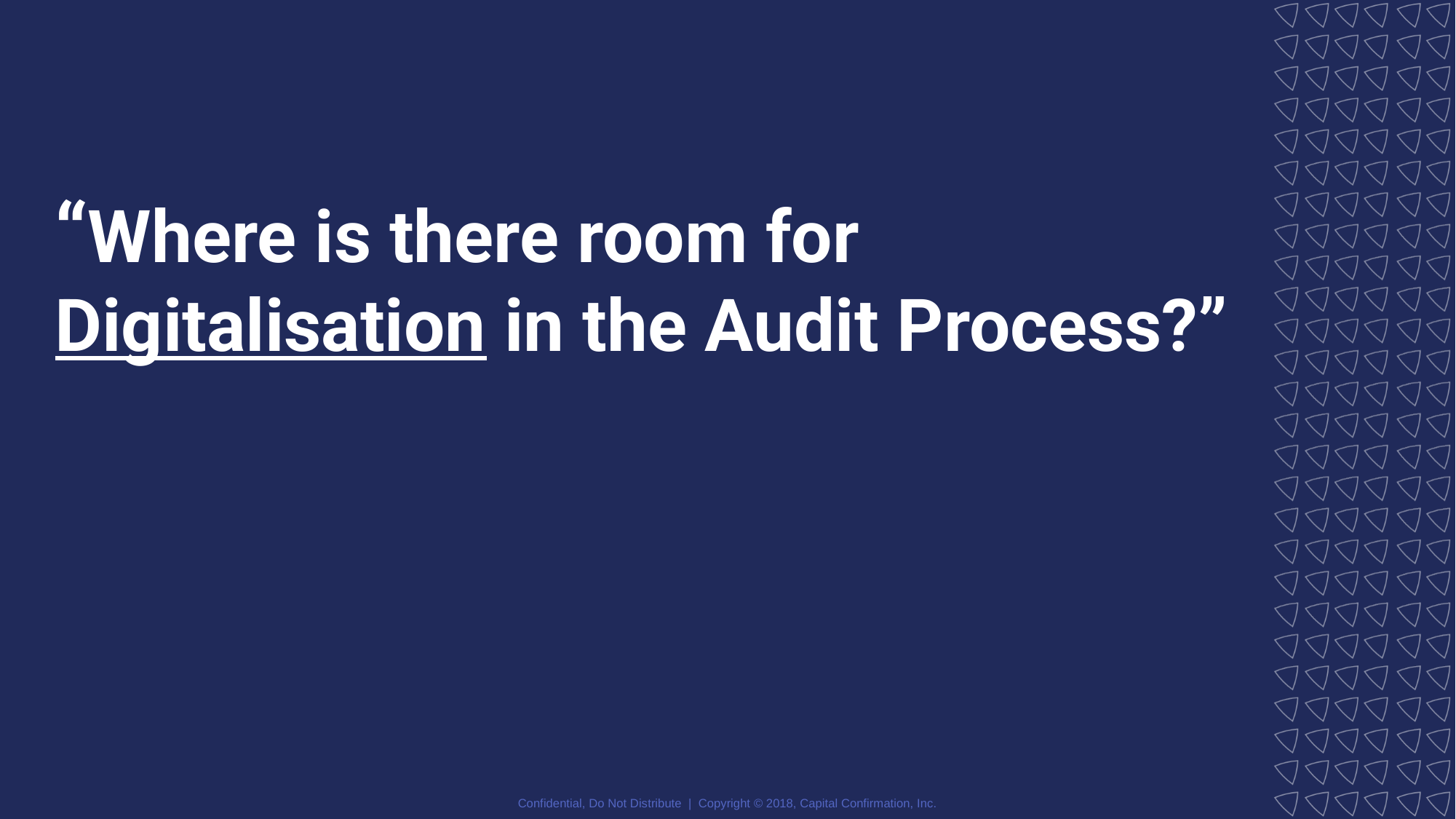

# “Where is there room for Digitalisation in the Audit Process?”